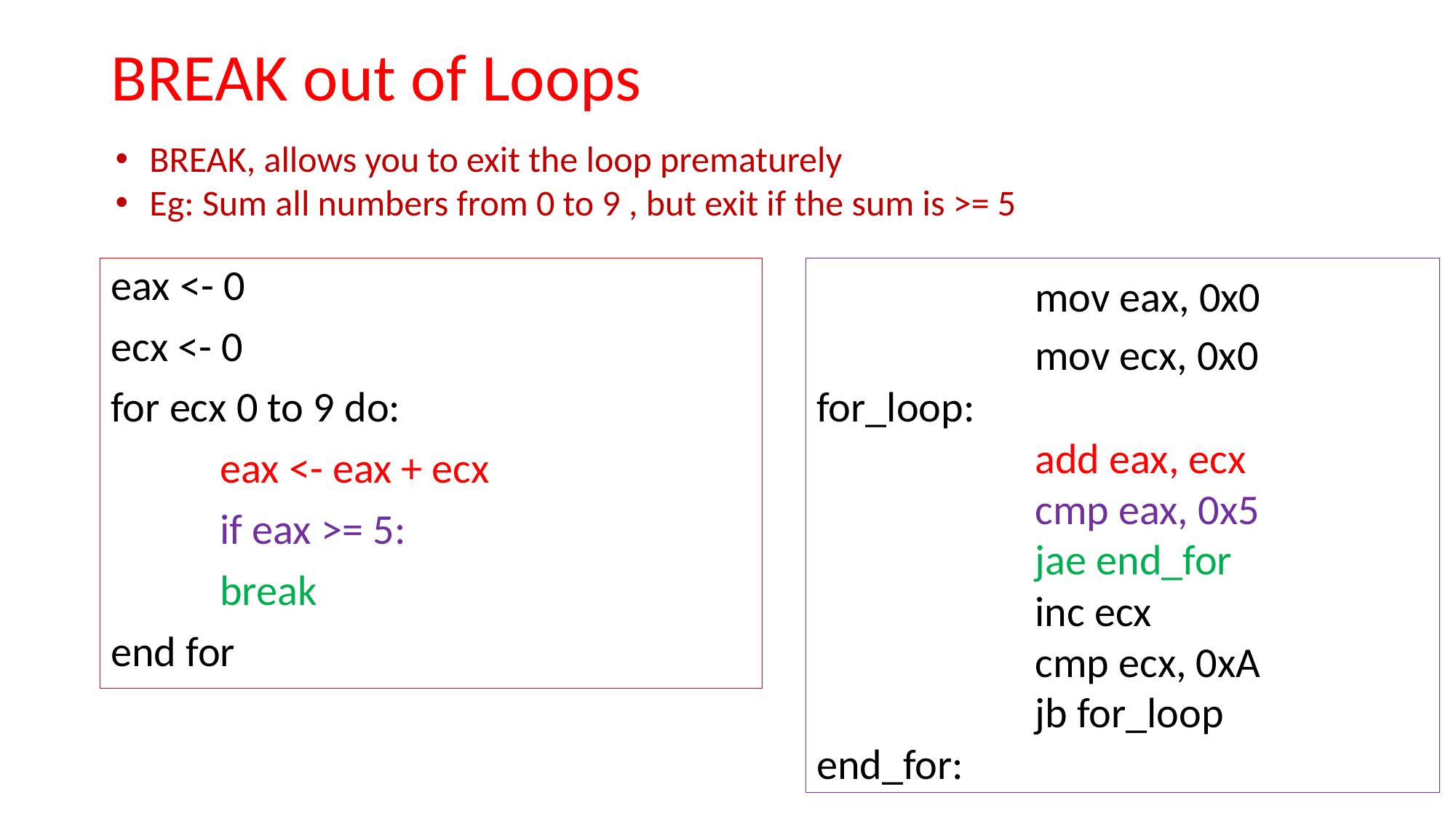

# BREAK out of Loops
BREAK, allows you to exit the loop prematurely
Eg: Sum all numbers from 0 to 9 , but exit if the sum is >= 5
		mov eax, 0x0			mov ecx, 0x0
for_loop:
		add eax, ecx
		cmp eax, 0x5
		jae end_for
		inc ecx
		cmp ecx, 0xA
		jb for_loop
end_for:
eax <- 0
ecx <- 0
for ecx 0 to 9 do:
	eax <- eax + ecx
	if eax >= 5:
	break
end for